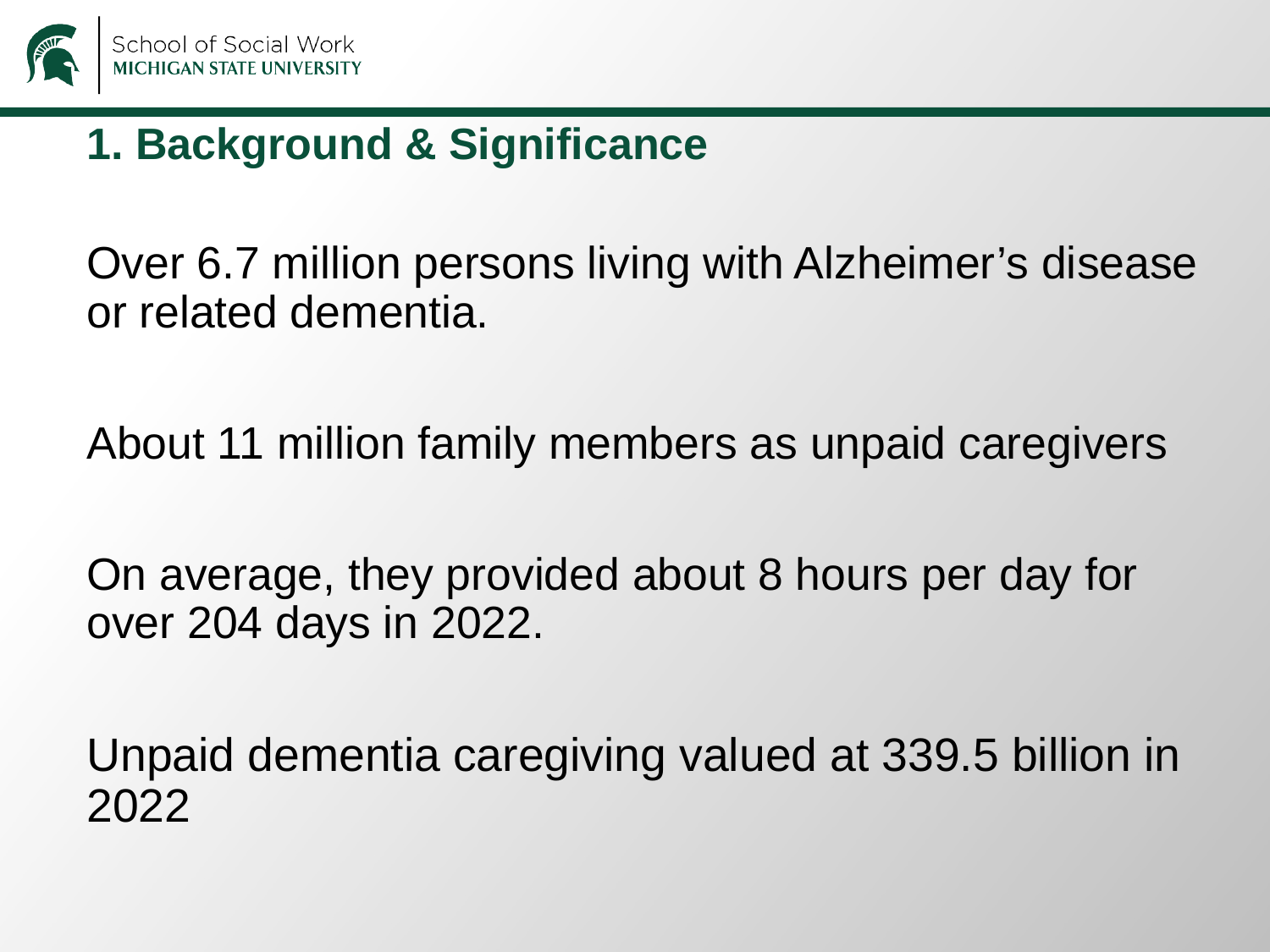

# 1. Background & Significance
Over 6.7 million persons living with Alzheimer’s disease or related dementia.

About 11 million family members as unpaid caregivers

On average, they provided about 8 hours per day for over 204 days in 2022.

Unpaid dementia caregiving valued at 339.5 billion in 2022